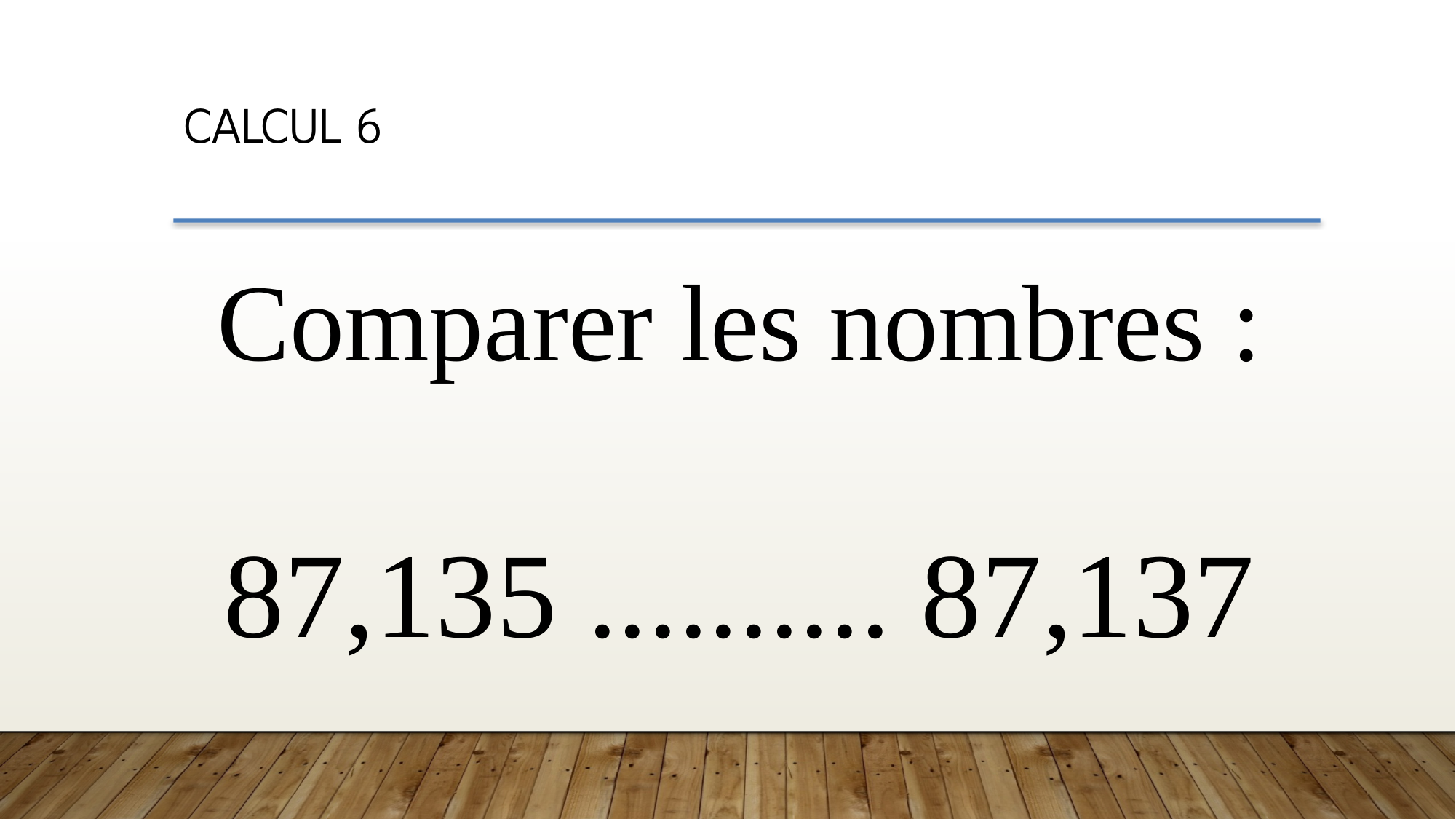

CALCUL 6

Comparer les nombres :

87,135 .......... 87,137